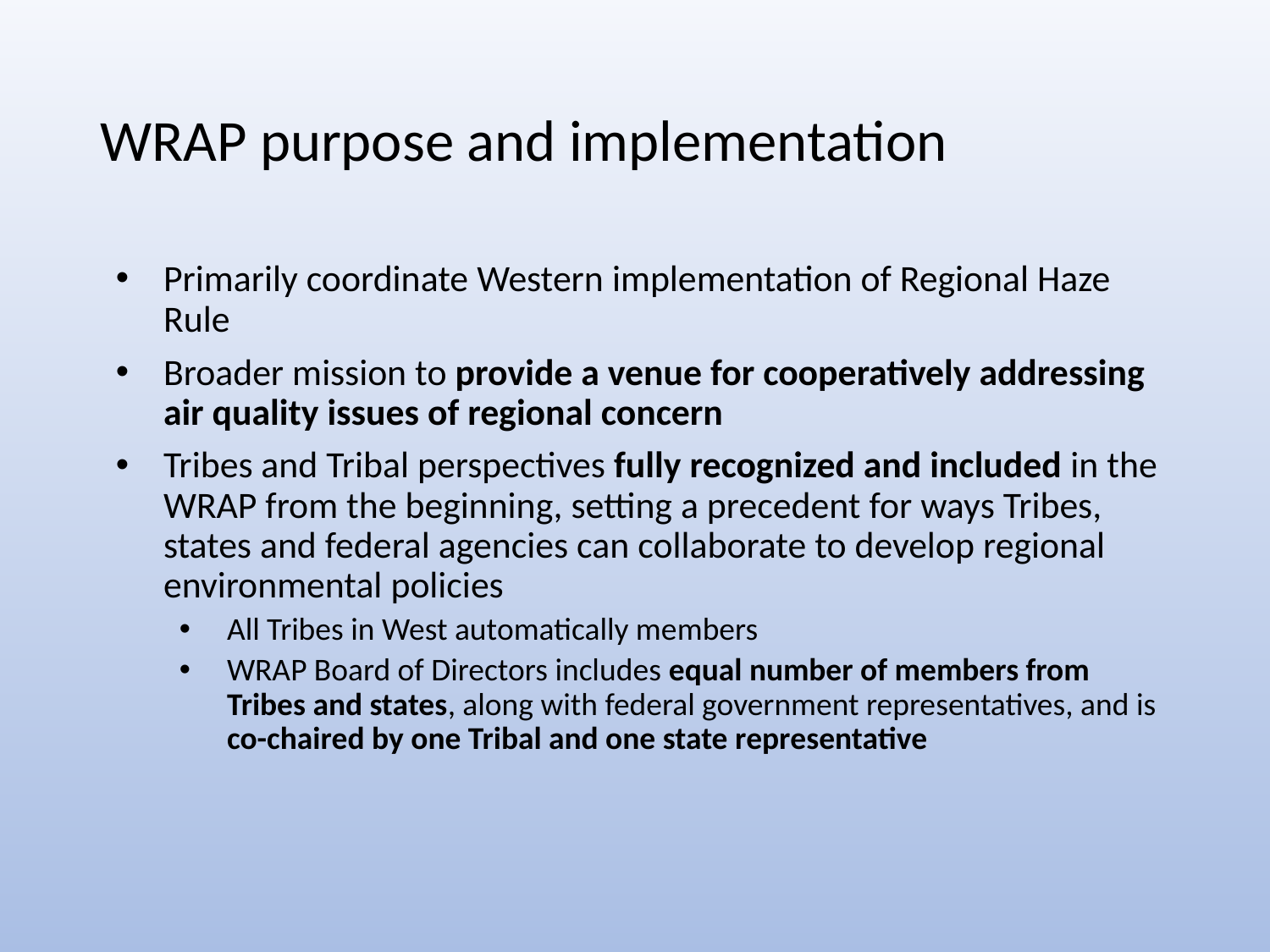

# WRAP purpose and implementation
Primarily coordinate Western implementation of Regional Haze Rule
Broader mission to provide a venue for cooperatively addressing air quality issues of regional concern
Tribes and Tribal perspectives fully recognized and included in the WRAP from the beginning, setting a precedent for ways Tribes, states and federal agencies can collaborate to develop regional environmental policies
All Tribes in West automatically members
WRAP Board of Directors includes equal number of members from Tribes and states, along with federal government representatives, and is co-chaired by one Tribal and one state representative